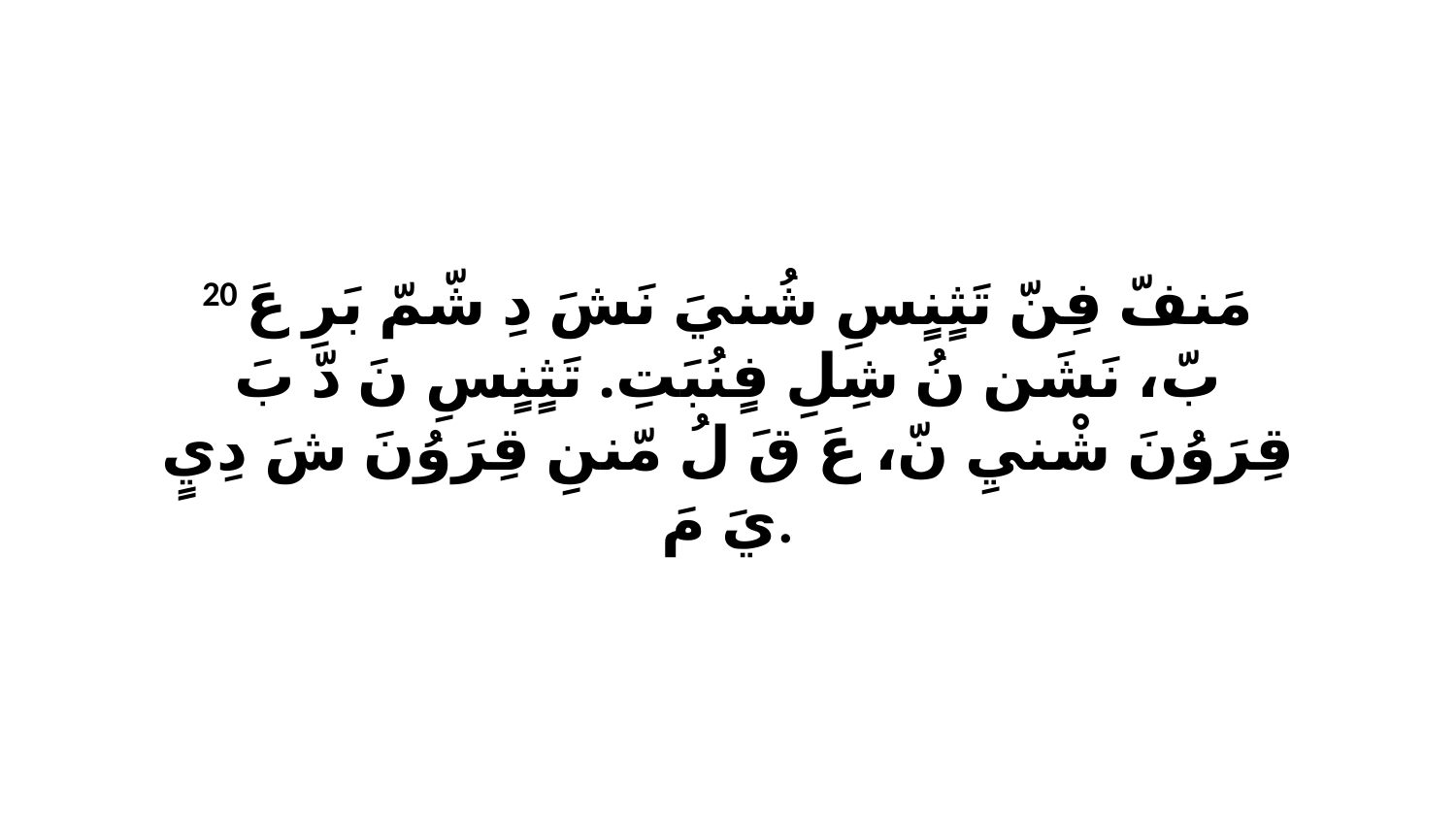

20 مَنفّ فِنّ تَثٍنٍسِ شُنيَ نَشَ دِ شّمّ بَرِ عَ بّ، نَشَن نُ شِلِ فٍنُبَتِ. تَثٍنٍسِ نَ دّ بَ قِرَوُنَ شْنيِ نّ، عَ قَ لُ مّننِ قِرَوُنَ شَ دِيٍ يَ مَ.